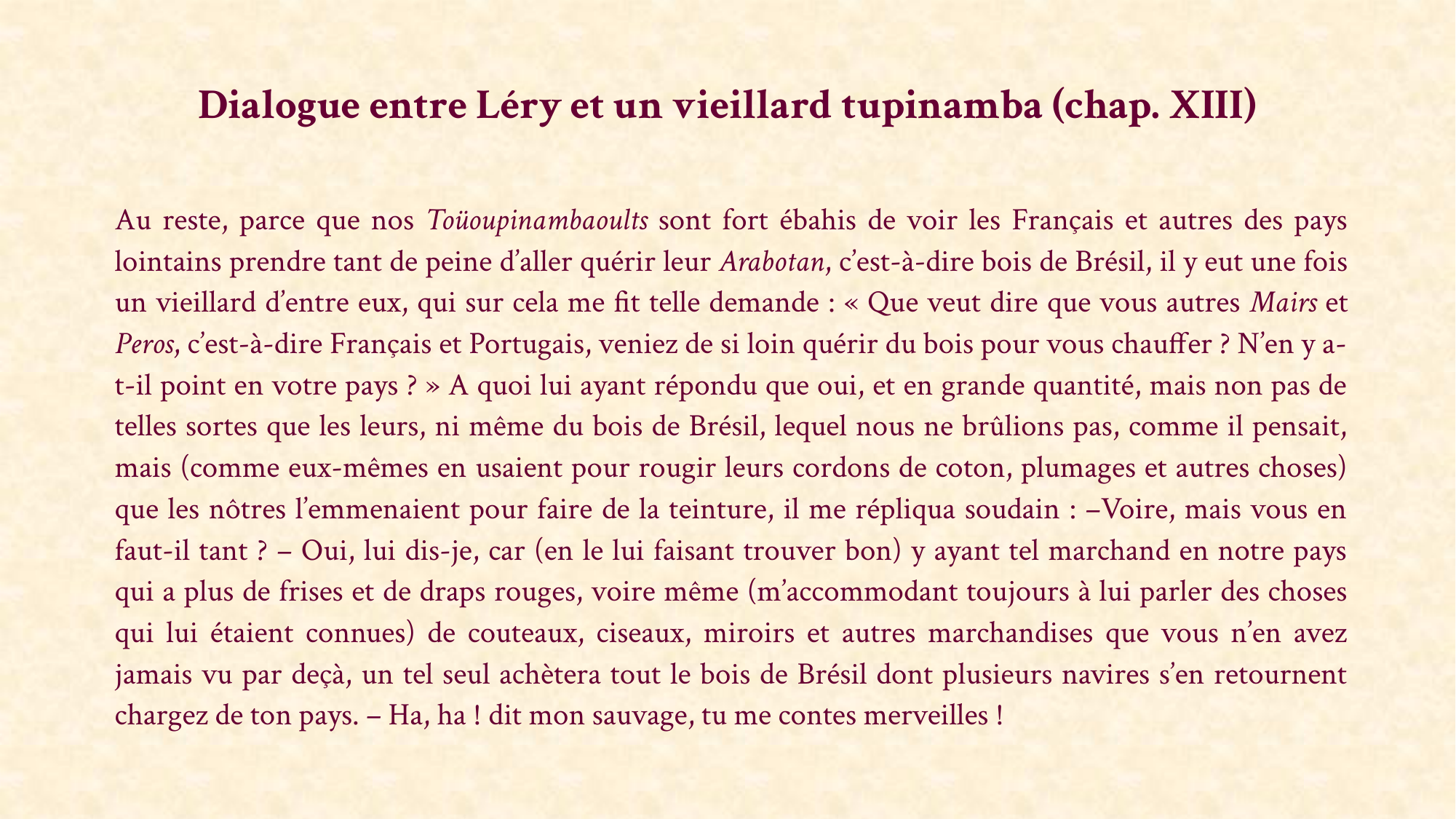

# Dialogue entre Léry et un vieillard tupinamba (chap. XIII)
Au reste, parce que nos Toüoupinambaoults sont fort ébahis de voir les Français et autres des pays lointains prendre tant de peine d’aller quérir leur Arabotan, c’est-à-dire bois de Brésil, il y eut une fois un vieillard d’entre eux, qui sur cela me fit telle demande : « Que veut dire que vous autres Mairs et Peros, c’est-à-dire Français et Portugais, veniez de si loin quérir du bois pour vous chauffer ? N’en y a-t-il point en votre pays ? » A quoi lui ayant répondu que oui, et en grande quantité, mais non pas de telles sortes que les leurs, ni même du bois de Brésil, lequel nous ne brûlions pas, comme il pensait, mais (comme eux-mêmes en usaient pour rougir leurs cordons de coton, plumages et autres choses) que les nôtres l’emmenaient pour faire de la teinture, il me répliqua soudain : –Voire, mais vous en faut-il tant ? – Oui, lui dis-je, car (en le lui faisant trouver bon) y ayant tel marchand en notre pays qui a plus de frises et de draps rouges, voire même (m’accommodant toujours à lui parler des choses qui lui étaient connues) de couteaux, ciseaux, miroirs et autres marchandises que vous n’en avez jamais vu par deçà, un tel seul achètera tout le bois de Brésil dont plusieurs navires s’en retournent chargez de ton pays. – Ha, ha ! dit mon sauvage, tu me contes merveilles !